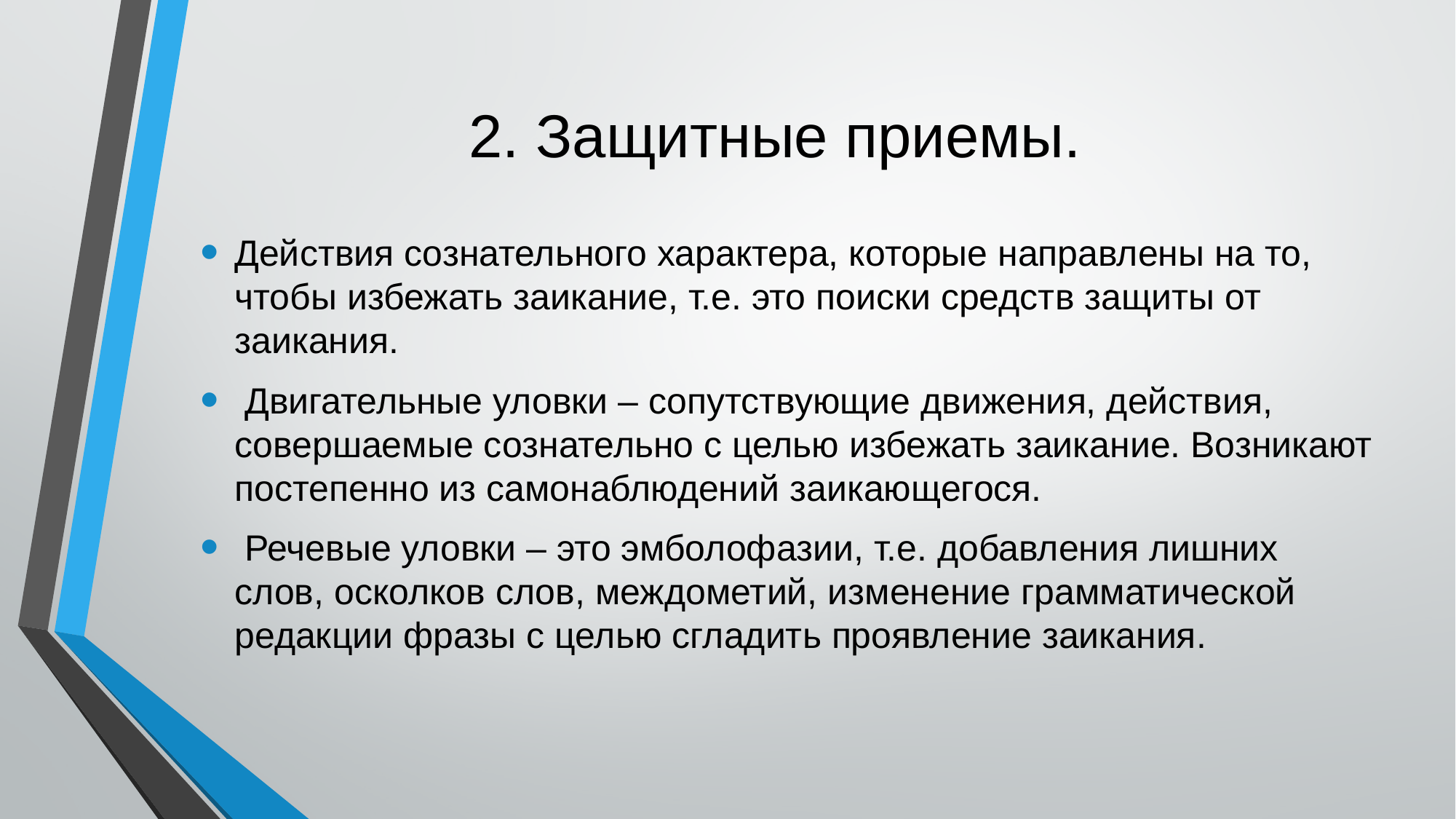

# 2. Защитные приемы.
Действия сознательного характера, которые направлены на то, чтобы избежать заикание, т.е. это поиски средств защиты от заикания.
 Двигательные уловки – сопутствующие движения, действия, совершаемые сознательно с целью избежать заикание. Возникают постепенно из самонаблюдений заикающегося.
 Речевые уловки – это эмболофазии, т.е. добавления лишних слов, осколков слов, междометий, изменение грамматической редакции фразы с целью сгладить проявление заикания.